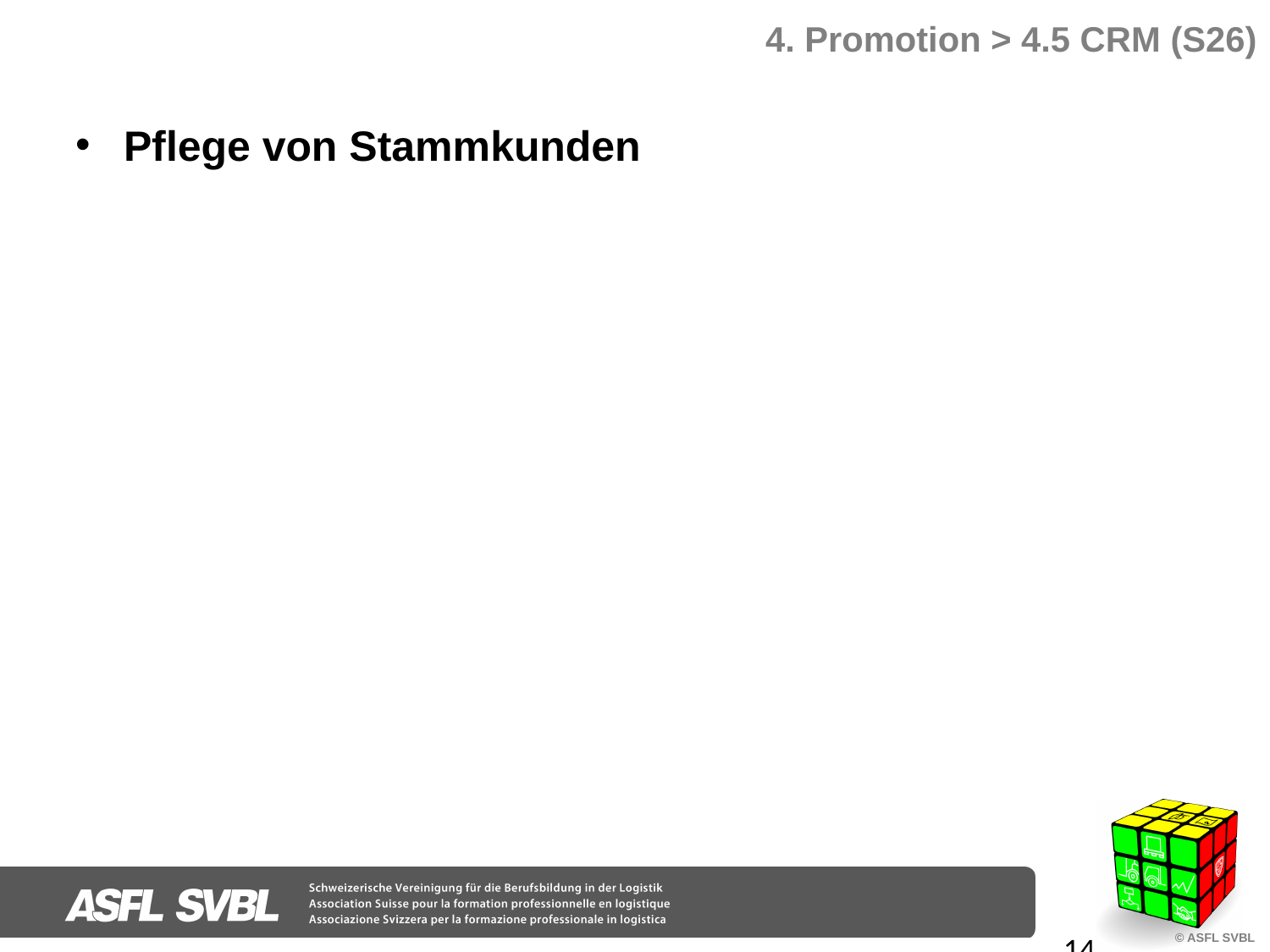

# 4. Promotion > 4.5 CRM (S26)
Pflege von Stammkunden

14